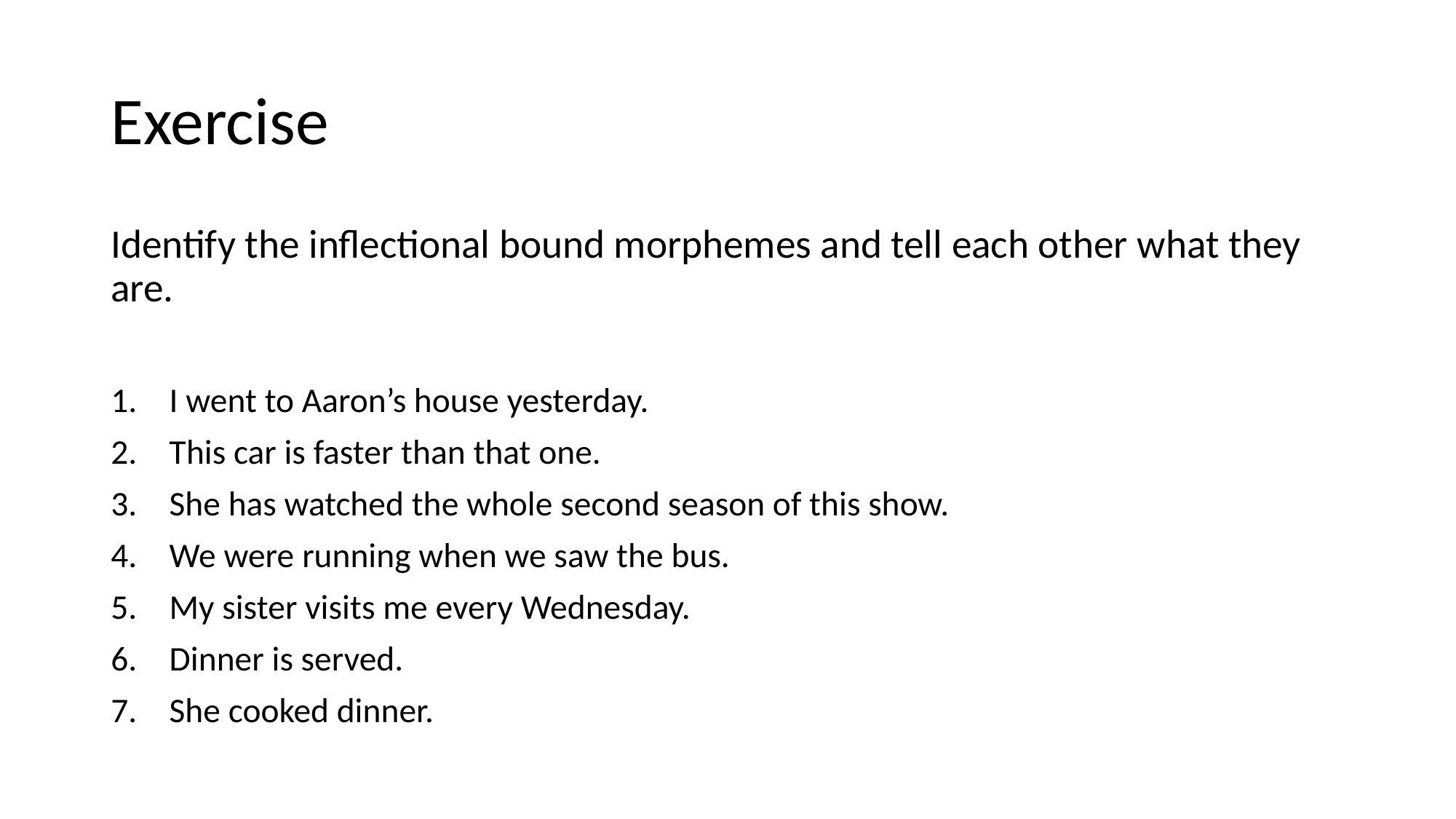

# Exercise
Identify the inflectional bound morphemes and tell each other what they are.

I went to Aaron’s house yesterday.
This car is faster than that one.
She has watched the whole second season of this show.
We were running when we saw the bus.
My sister visits me every Wednesday.
Dinner is served.
She cooked dinner.